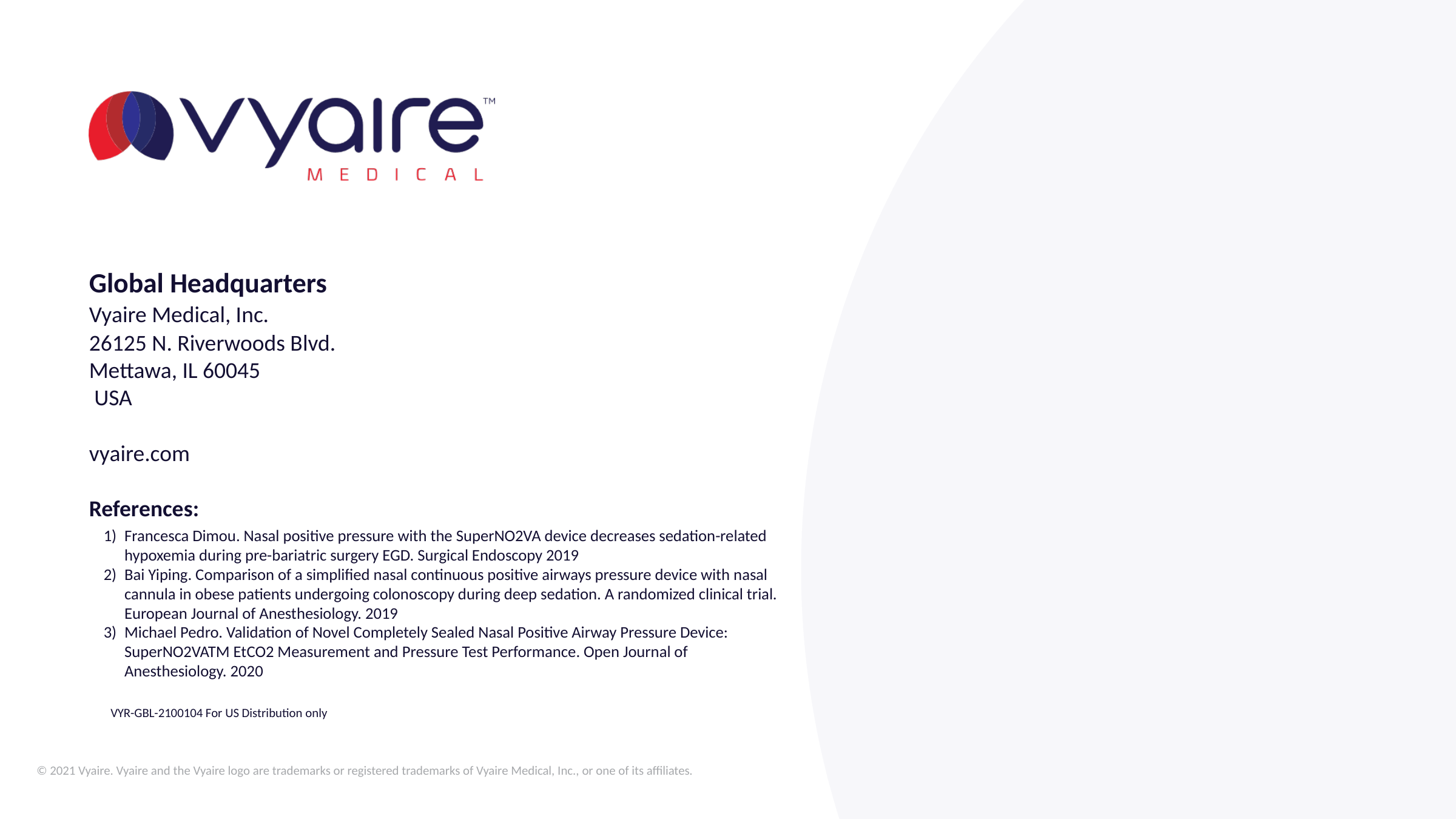

Francesca Dimou. Nasal positive pressure with the SuperNO2VA device decreases sedation-related hypoxemia during pre-bariatric surgery EGD. Surgical Endoscopy 2019
Bai Yiping. Comparison of a simplified nasal continuous positive airways pressure device with nasal cannula in obese patients undergoing colonoscopy during deep sedation. A randomized clinical trial. European Journal of Anesthesiology. 2019
Michael Pedro. Validation of Novel Completely Sealed Nasal Positive Airway Pressure Device: SuperNO2VATM EtCO2 Measurement and Pressure Test Performance. Open Journal of Anesthesiology. 2020
VYR-GBL-2100104 For US Distribution only